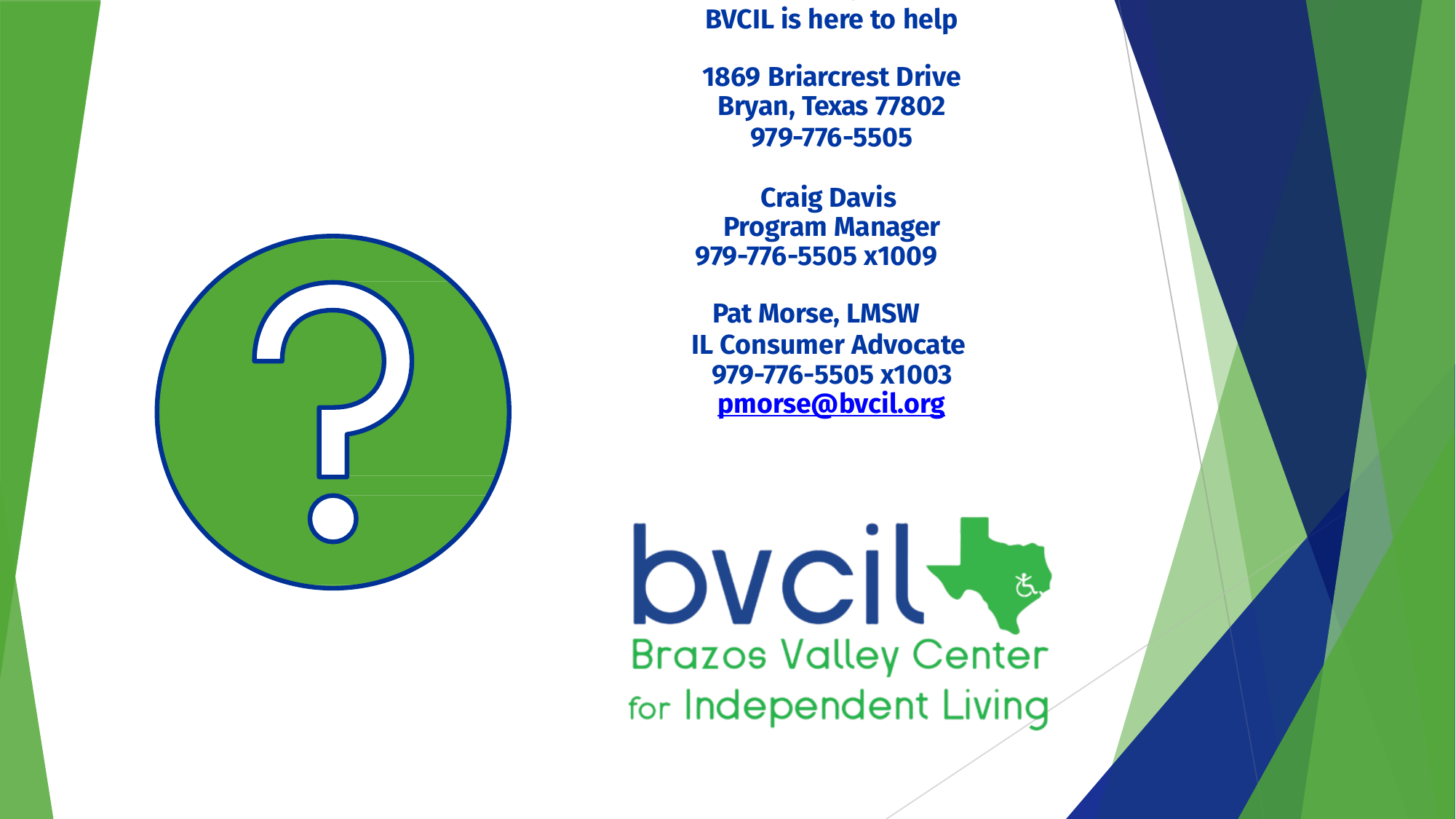

BVCIL is here to help
1869 Briarcrest Drive
Bryan, Texas 77802
979-776-5505

Craig Davis  Program Manager
979-776-5505 x1009
Pat Morse, LMSW
IL Consumer Advocate  979-776-5505 x1003
pmorse@bvcil.org

BVCIL is here to help